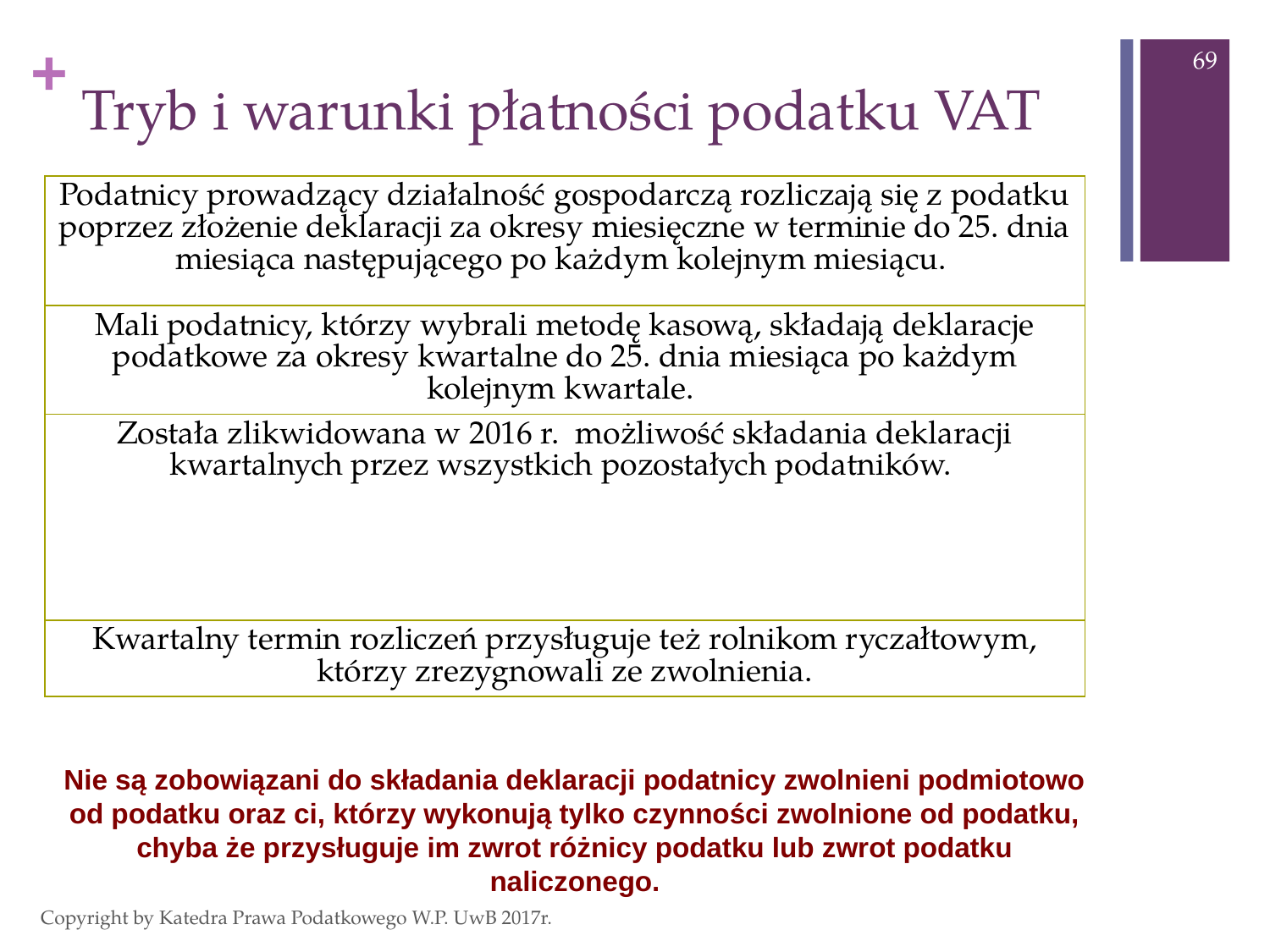

69
# Tryb i warunki płatności podatku VAT
| Podatnicy prowadzący działalność gospodarczą rozliczają się z podatku poprzez złożenie deklaracji za okresy miesięczne w terminie do 25. dnia miesiąca następującego po każdym kolejnym miesiącu. |
| --- |
| Mali podatnicy, którzy wybrali metodę kasową, składają deklaracje podatkowe za okresy kwartalne do 25. dnia miesiąca po każdym kolejnym kwartale. |
| Została zlikwidowana w 2016 r. możliwość składania deklaracji kwartalnych przez wszystkich pozostałych podatników. |
| Kwartalny termin rozliczeń przysługuje też rolnikom ryczałtowym, którzy zrezygnowali ze zwolnienia. |
Nie są zobowiązani do składania deklaracji podatnicy zwolnieni podmiotowo od podatku oraz ci, którzy wykonują tylko czynności zwolnione od podatku, chyba że przysługuje im zwrot różnicy podatku lub zwrot podatku naliczonego.
Copyright by Katedra Prawa Podatkowego W.P. UwB 2017r.